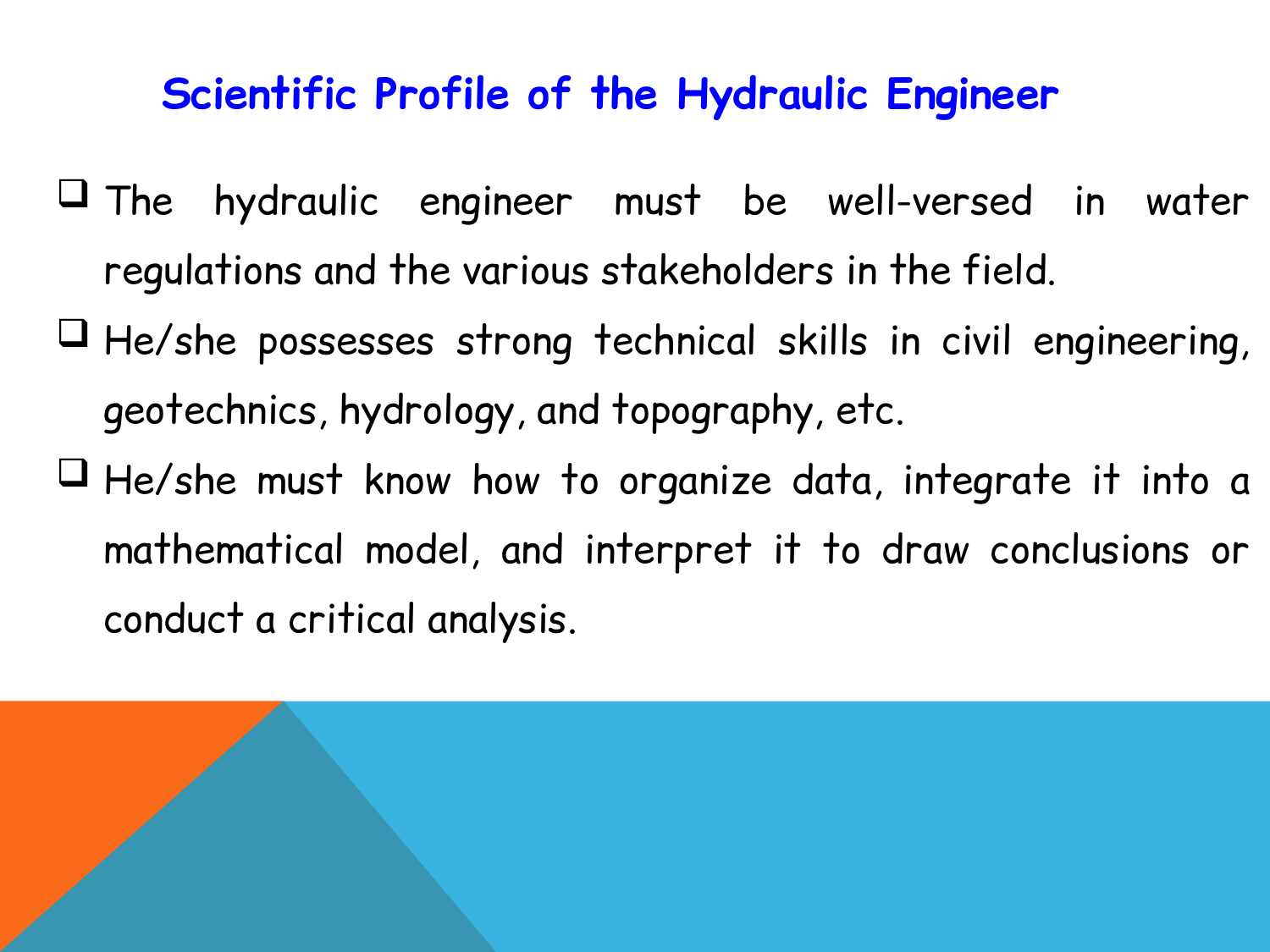

Scientific Profile of the Hydraulic Engineer
The hydraulic engineer must be well-versed in water regulations and the various stakeholders in the field.
He/she possesses strong technical skills in civil engineering, geotechnics, hydrology, and topography, etc.
He/she must know how to organize data, integrate it into a mathematical model, and interpret it to draw conclusions or conduct a critical analysis.